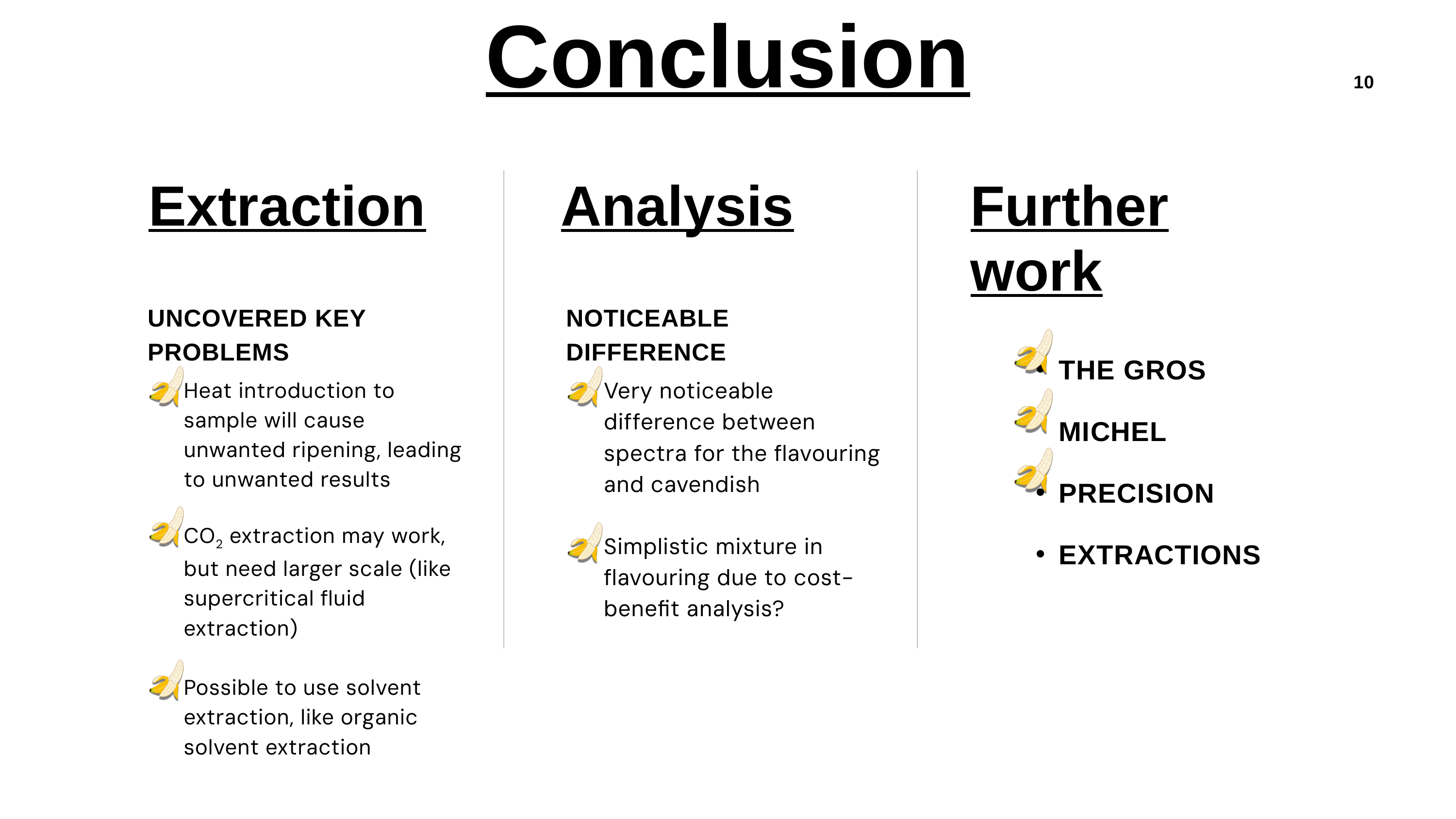

Conclusion
10

Extraction
Analysis
Further work
UNCOVERED KEY PROBLEMS
NOTICEABLE DIFFERENCE

THE GROS MICHEL
PRECISION
EXTRACTIONS

Heat introduction to sample will cause unwanted ripening, leading to unwanted results

CO2 extraction may work, but need larger scale (like supercritical fluid extraction)

Possible to use solvent extraction, like organic solvent extraction

Very noticeable difference between spectra for the flavouring and cavendish

Simplistic mixture in flavouring due to cost-benefit analysis?